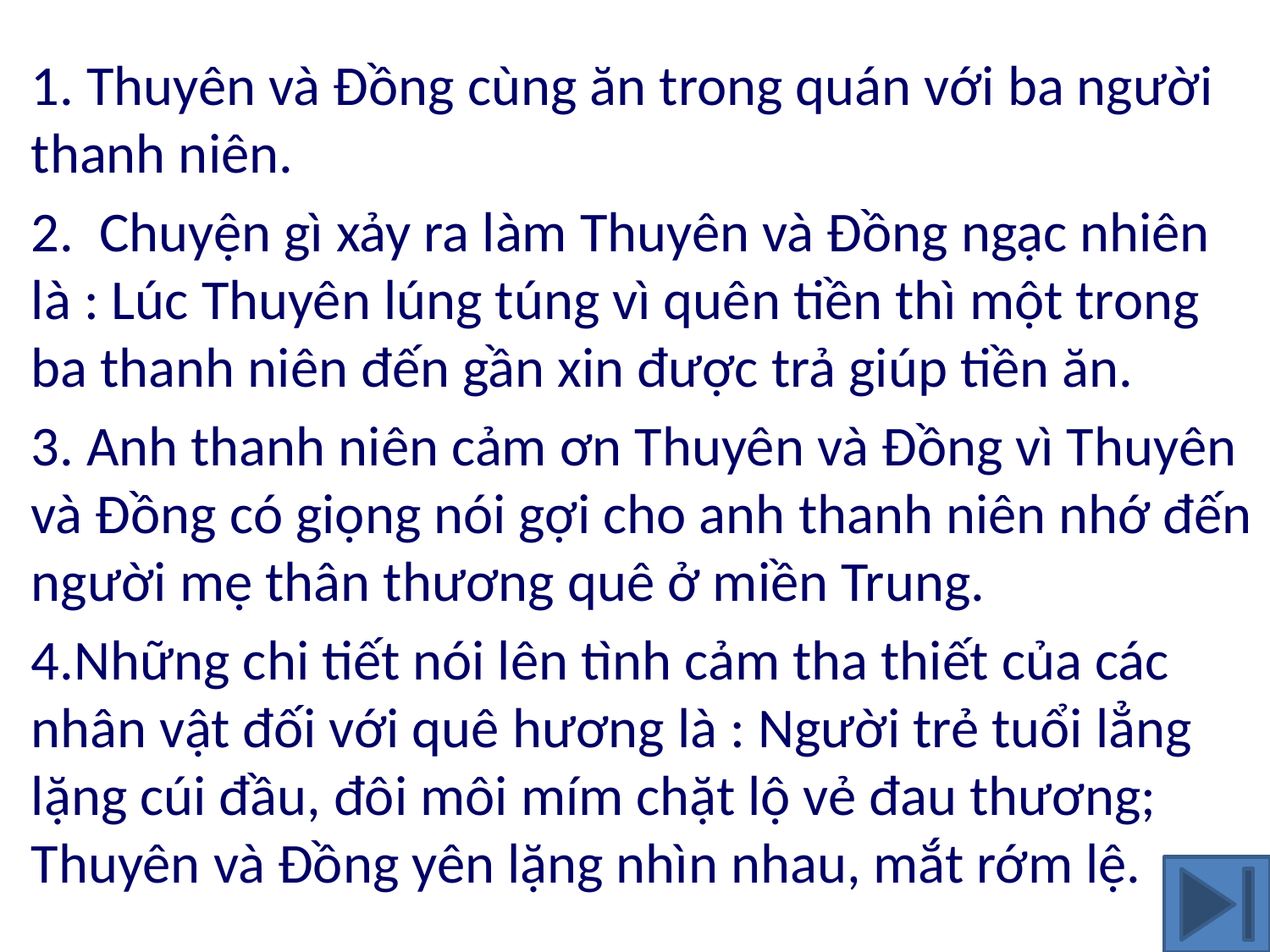

1. Thuyên và Đồng cùng ăn trong quán với ba người thanh niên.
2.  Chuyện gì xảy ra làm Thuyên và Đồng ngạc nhiên là : Lúc Thuyên lúng túng vì quên tiền thì một trong ba thanh niên đến gần xin được trả giúp tiền ăn.
3. Anh thanh niên cảm ơn Thuyên và Đồng vì Thuyên và Đồng có giọng nói gợi cho anh thanh niên nhớ đến người mẹ thân thương quê ở miền Trung.
4.Những chi tiết nói lên tình cảm tha thiết của các nhân vật đối với quê hương là : Người trẻ tuổi lẳng lặng cúi đầu, đôi môi mím chặt lộ vẻ đau thương; Thuyên và Đồng yên lặng nhìn nhau, mắt rớm lệ.